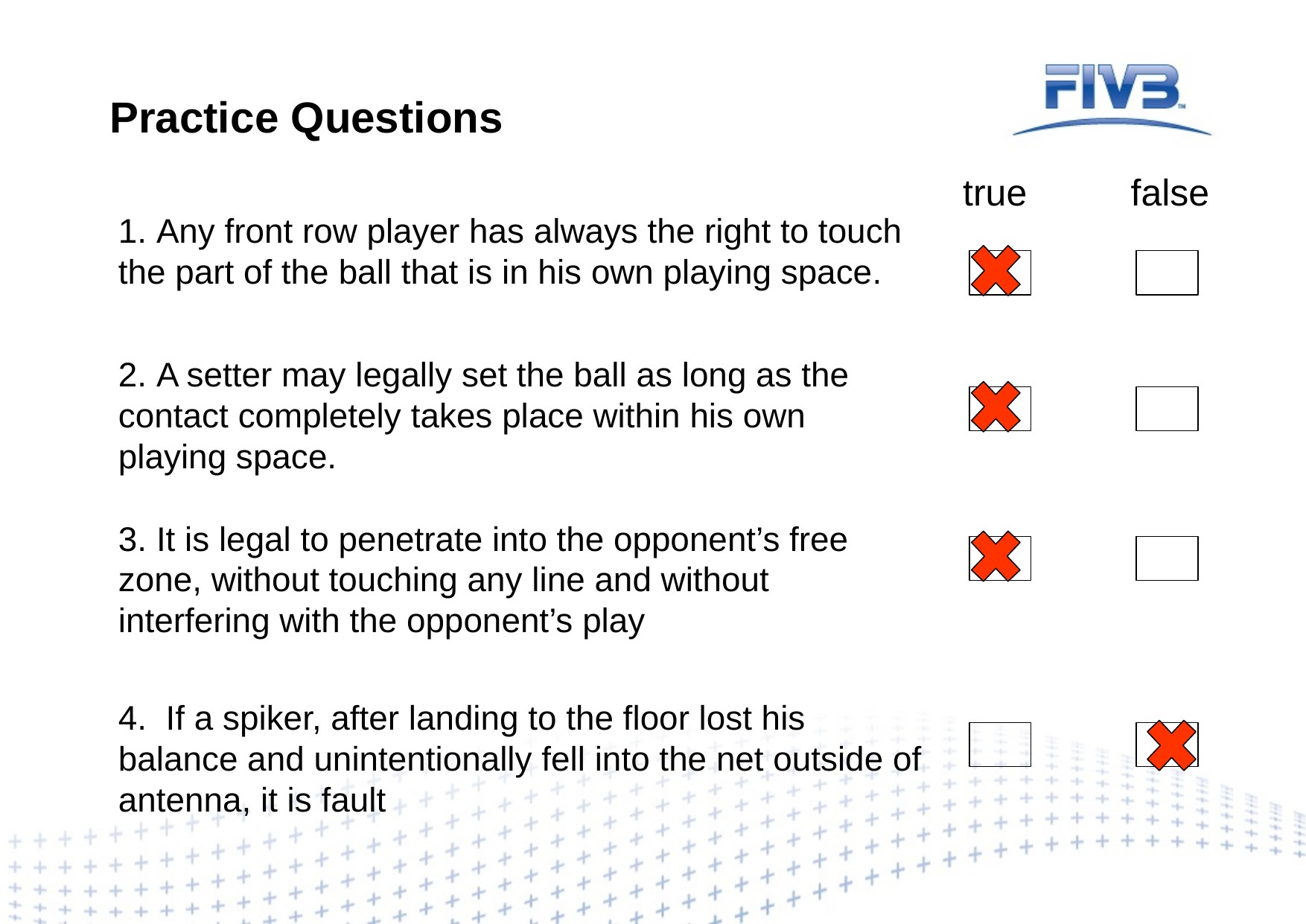

Practice Questions
true          false
1. Any front row player has always the right to touch the part of the ball that is in his own playing space.

2. A setter may legally set the ball as long as the contact completely takes place within his own playing space.

3. It is legal to penetrate into the opponent’s free zone, without touching any line and without interfering with the opponent’s play

4.  If a spiker, after landing to the floor lost his balance and unintentionally fell into the net outside of antenna, it is fault